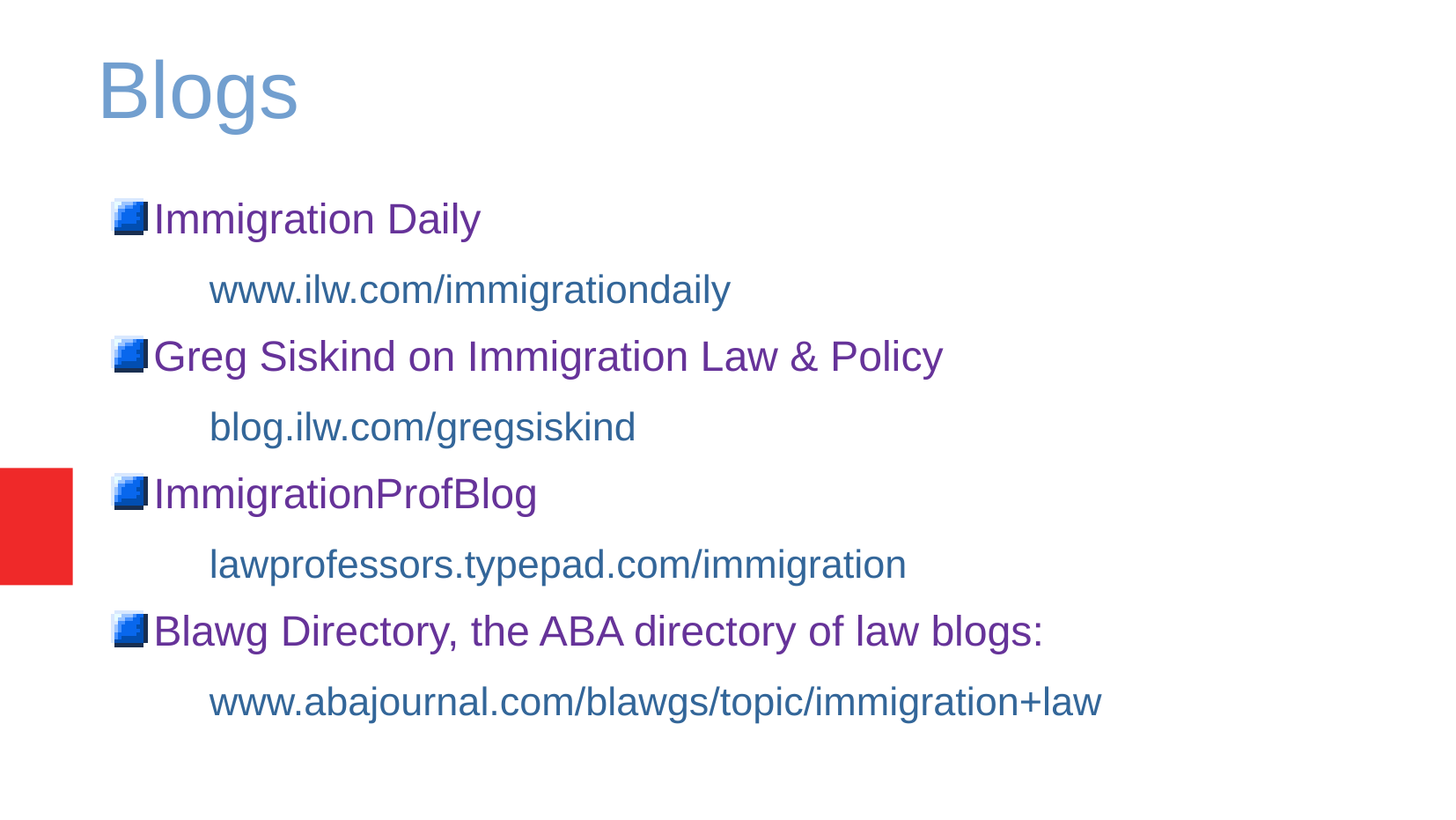

Blogs
Immigration Daily
www.ilw.com/immigrationdaily
Greg Siskind on Immigration Law & Policy
blog.ilw.com/gregsiskind
ImmigrationProfBlog
lawprofessors.typepad.com/immigration
Blawg Directory, the ABA directory of law blogs:
www.abajournal.com/blawgs/topic/immigration+law